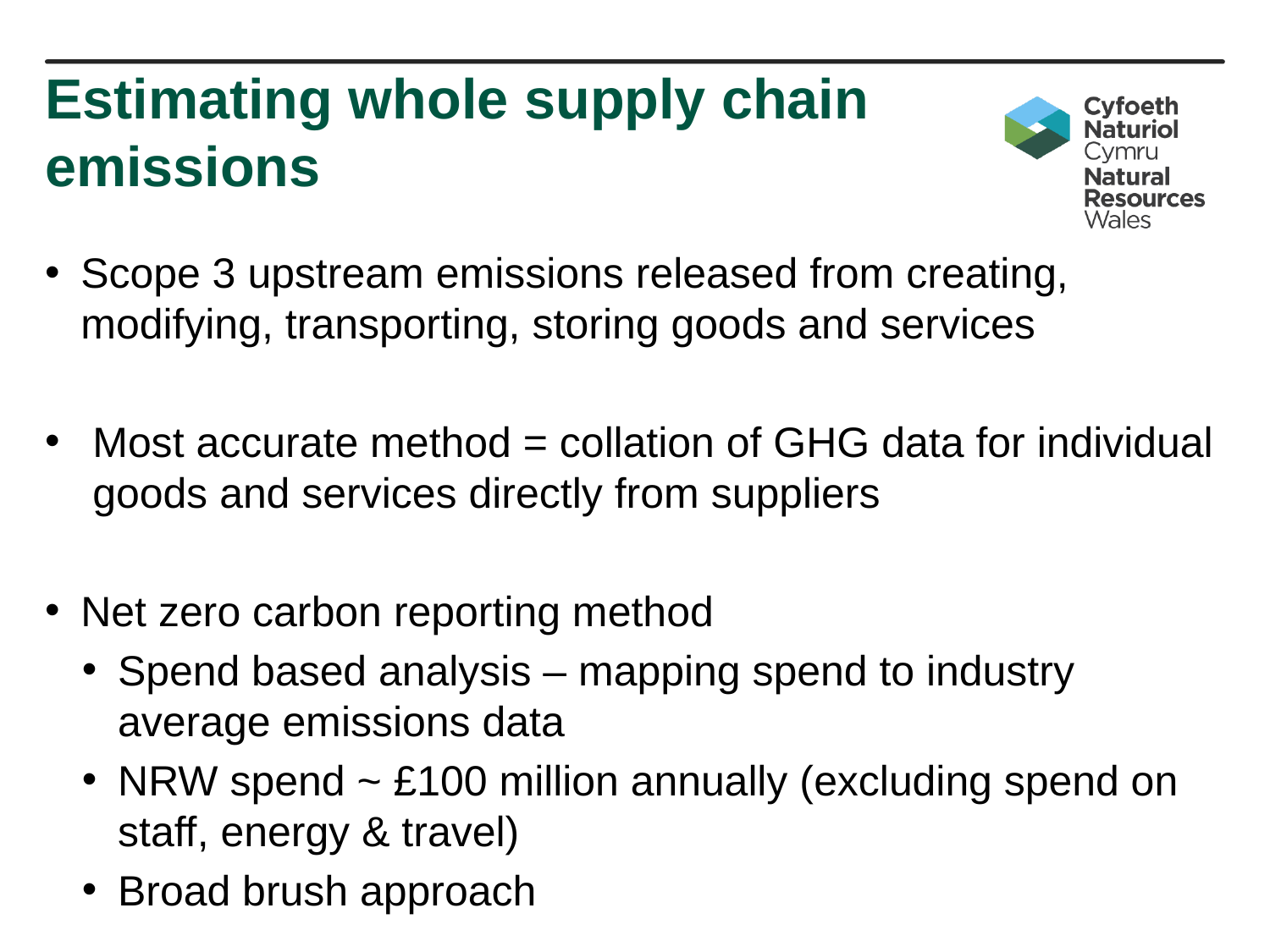

# Estimating whole supply chain emissions
Scope 3 upstream emissions released from creating, modifying, transporting, storing goods and services

Most accurate method = collation of GHG data for individual goods and services directly from suppliers

Net zero carbon reporting method
Spend based analysis – mapping spend to industry average emissions data
NRW spend ~ £100 million annually (excluding spend on staff, energy & travel)
Broad brush approach